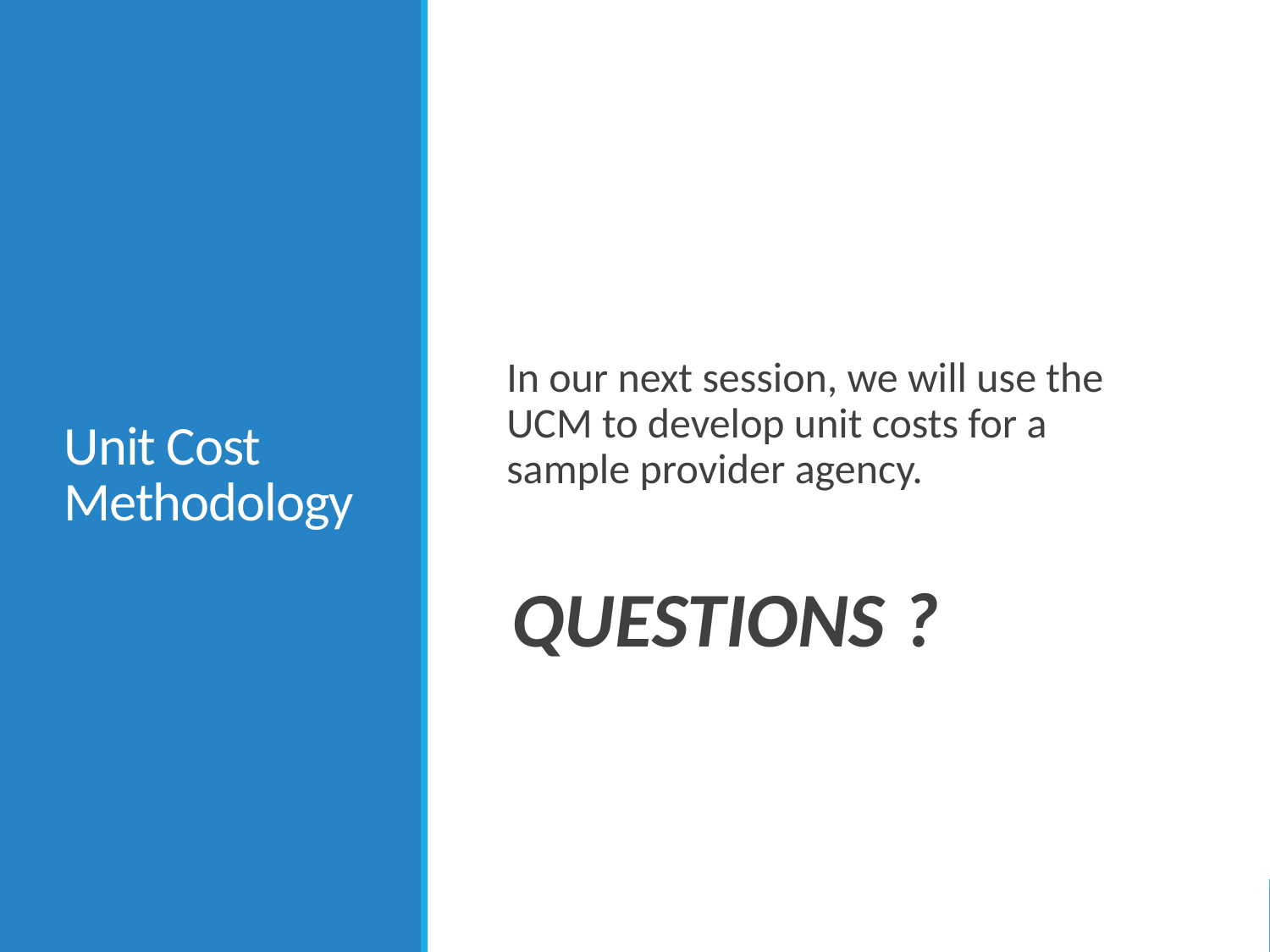

# Unit Cost Methodology

In our next session, we will use the UCM to develop unit costs for a sample provider agency.

QUESTIONS ?